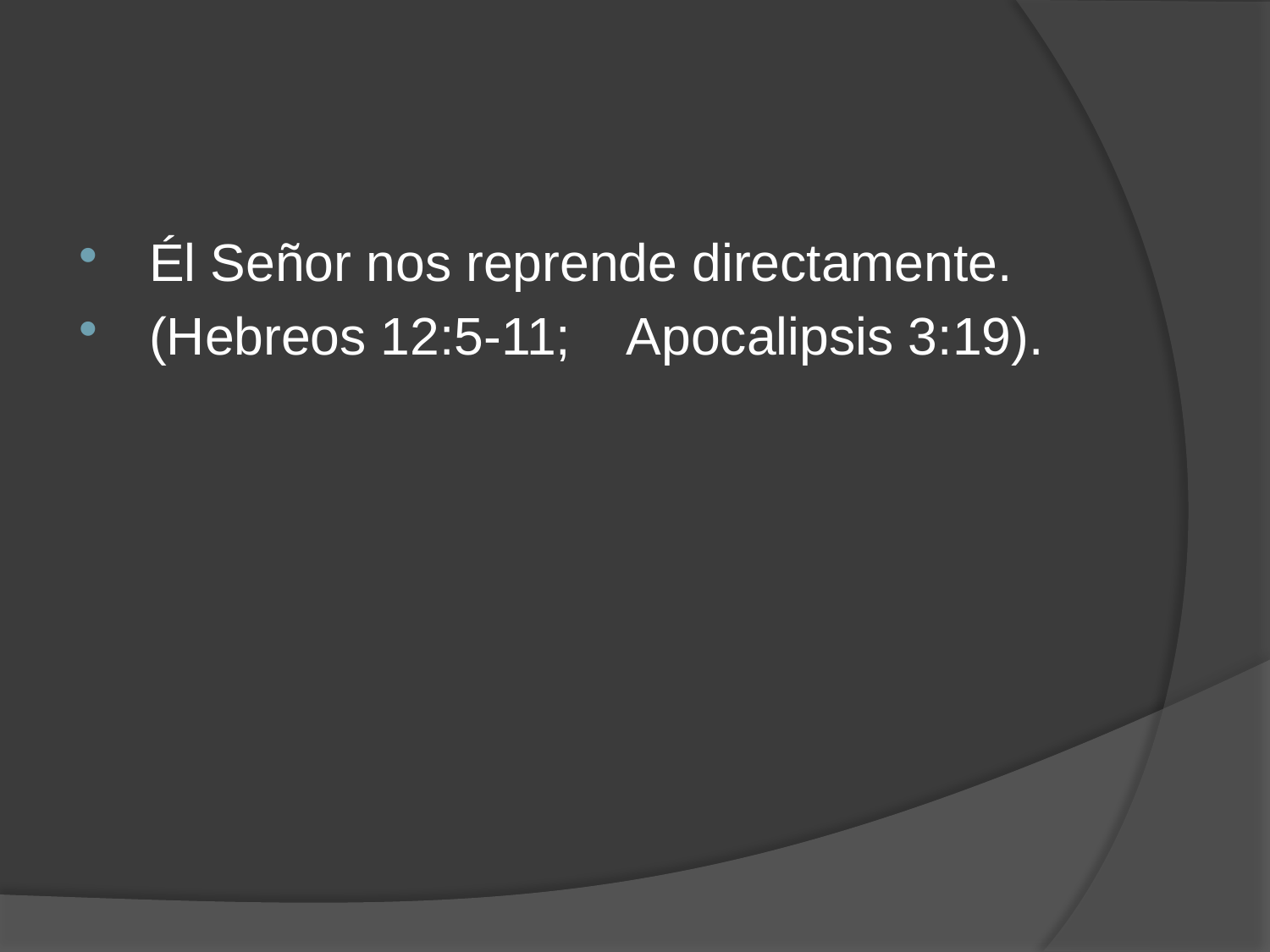

#
 Él Señor nos reprende directamente.
 (Hebreos 12:5-11;    Apocalipsis 3:19).